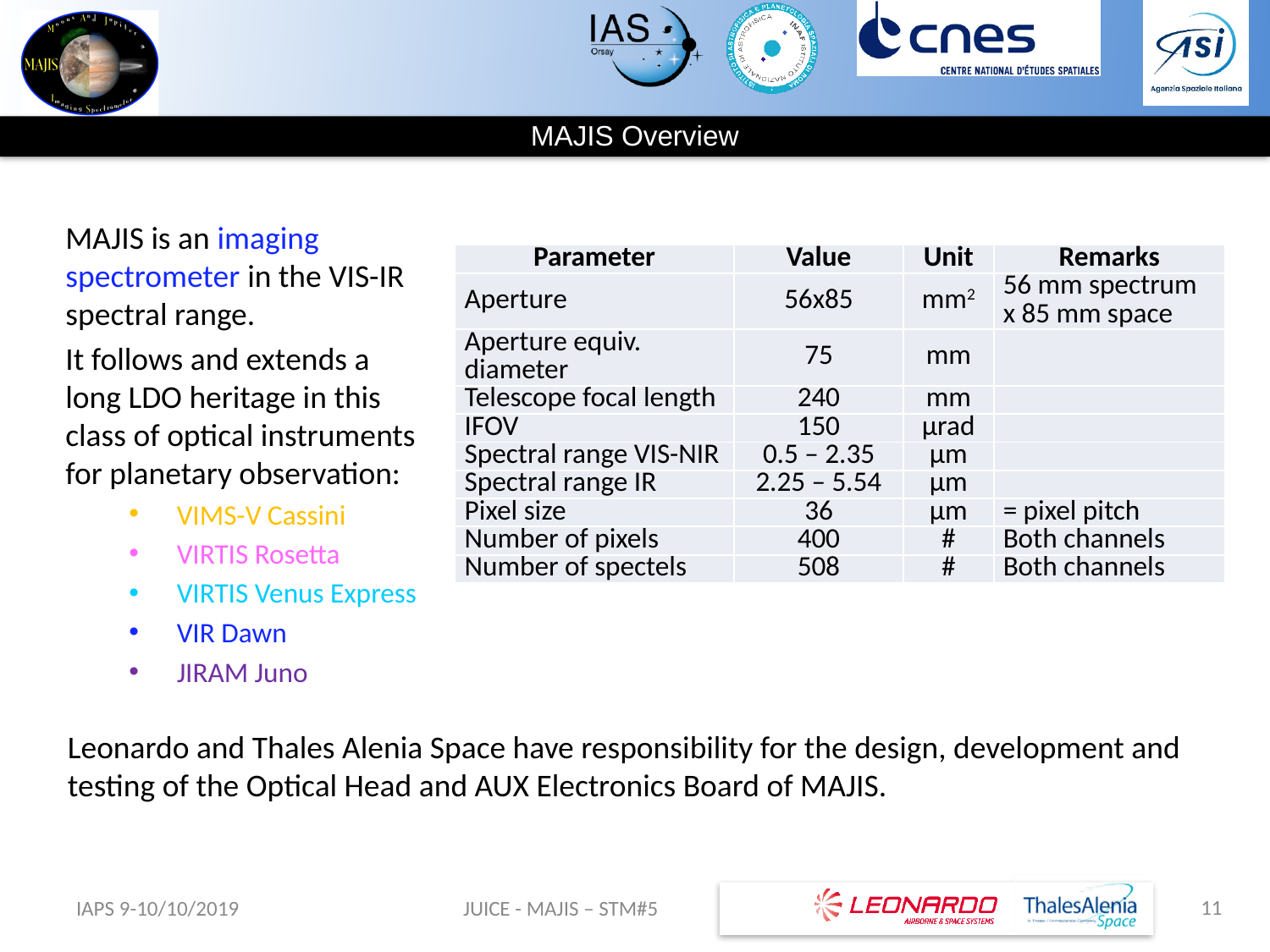

MAJIS Overview
MAJIS is an imaging spectrometer in the VIS-IR spectral range.
It follows and extends a long LDO heritage in this class of optical instruments for planetary observation:
VIMS-V Cassini
VIRTIS Rosetta
VIRTIS Venus Express
VIR Dawn
JIRAM Juno
| Parameter | Value | Unit | Remarks |
| --- | --- | --- | --- |
| Aperture | 56x85 | mm2 | 56 mm spectrum x 85 mm space |
| Aperture equiv. diameter | 75 | mm |  |
| Telescope focal length | 240 | mm |  |
| IFOV | 150 | μrad |  |
| Spectral range VIS-NIR | 0.5 – 2.35 | μm |  |
| Spectral range IR | 2.25 – 5.54 | μm |  |
| Pixel size | 36 | μm | = pixel pitch |
| Number of pixels | 400 | # | Both channels |
| Number of spectels | 508 | # | Both channels |
Leonardo and Thales Alenia Space have responsibility for the design, development and testing of the Optical Head and AUX Electronics Board of MAJIS.
11
IAPS 9-10/10/2019
JUICE - MAJIS – STM#5